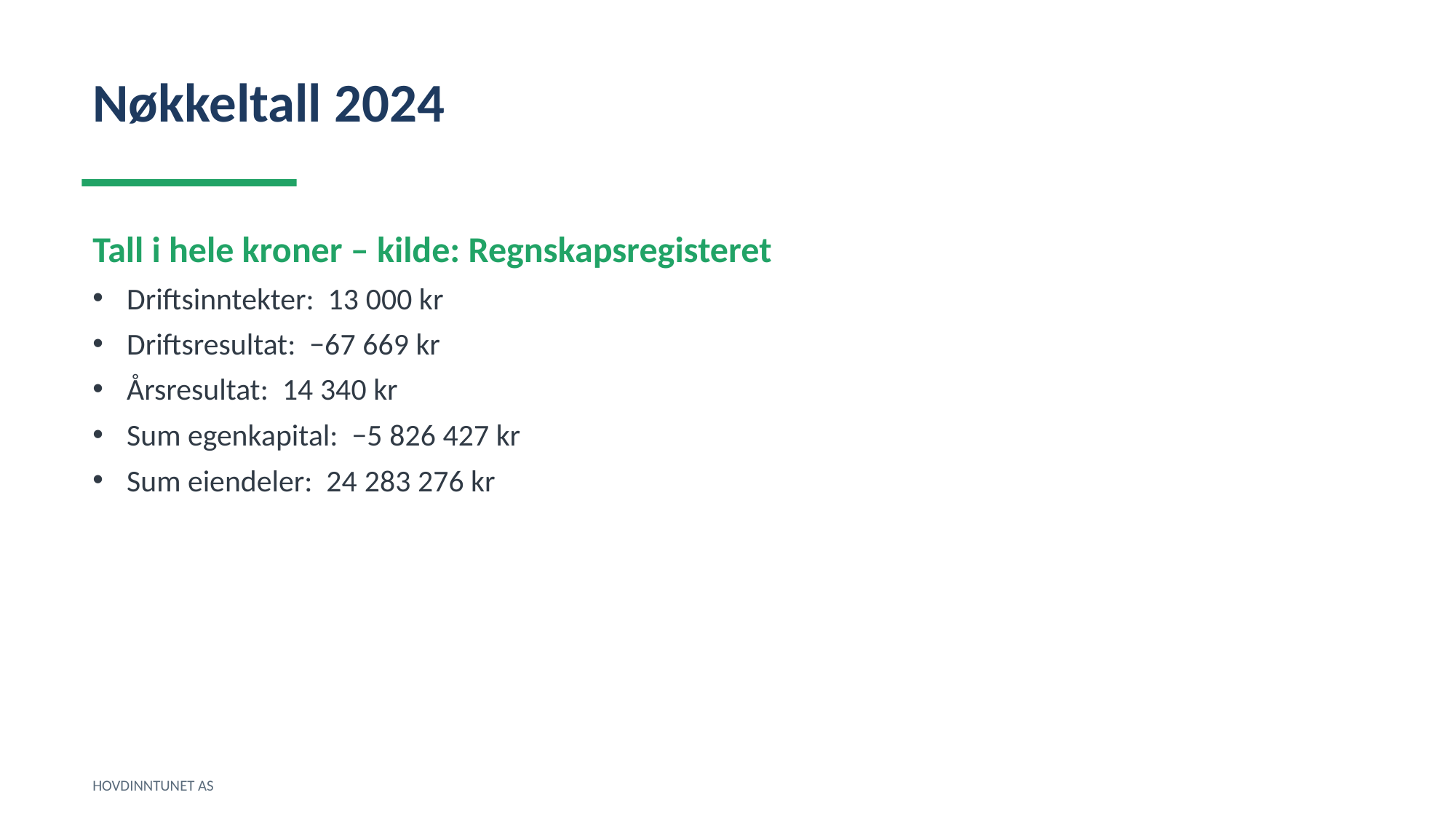

Nøkkeltall 2024

Tall i hele kroner – kilde: Regnskapsregisteret
Driftsinntekter:  13 000 kr
Driftsresultat:  −67 669 kr
Årsresultat:  14 340 kr
Sum egenkapital:  −5 826 427 kr
Sum eiendeler:  24 283 276 kr
HOVDINNTUNET AS